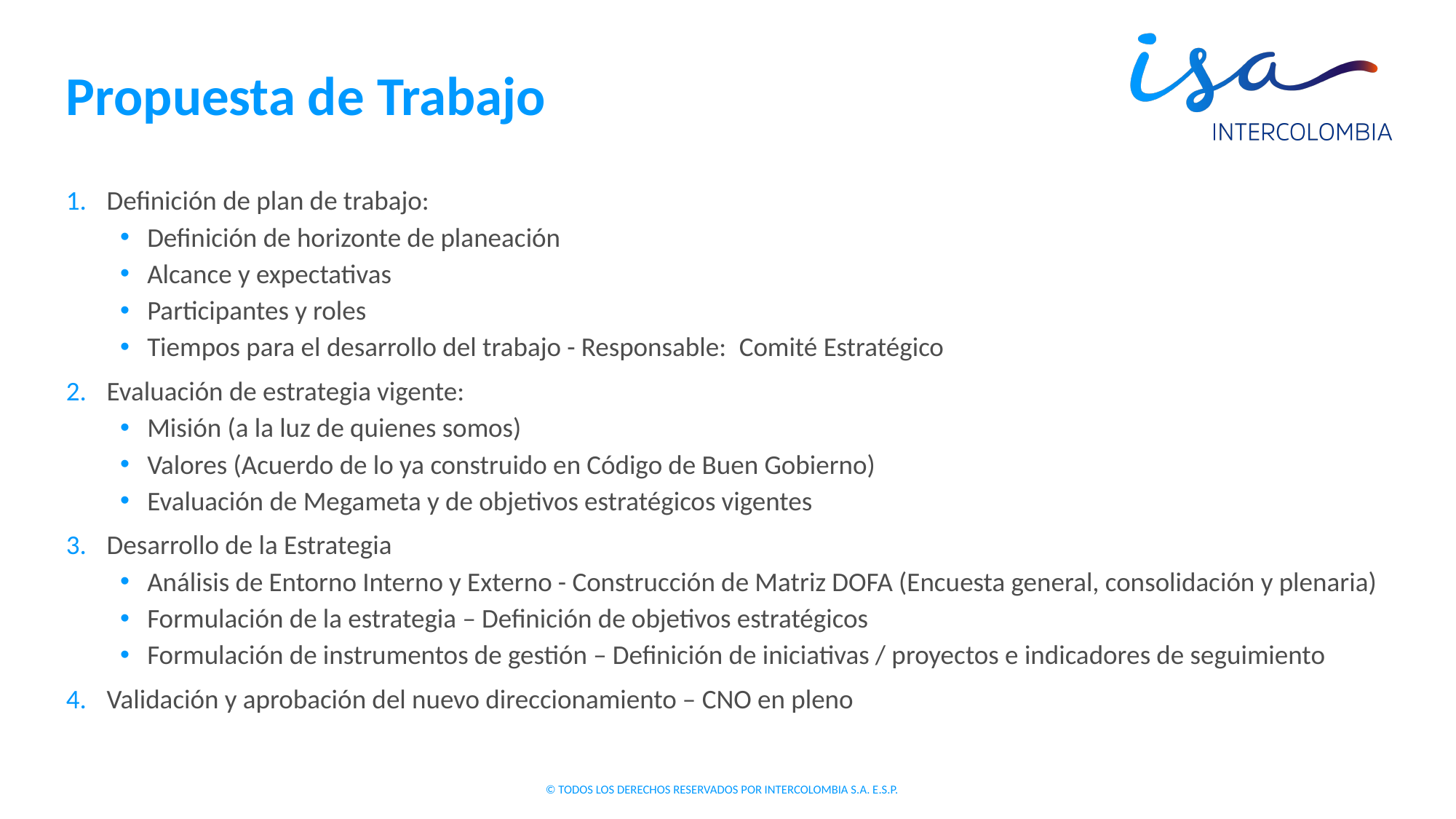

# Propuesta de Trabajo
Definición de plan de trabajo:
Definición de horizonte de planeación
Alcance y expectativas
Participantes y roles
Tiempos para el desarrollo del trabajo - Responsable:  Comité Estratégico
Evaluación de estrategia vigente:
Misión (a la luz de quienes somos)
Valores (Acuerdo de lo ya construido en Código de Buen Gobierno)
Evaluación de Megameta y de objetivos estratégicos vigentes
Desarrollo de la Estrategia
Análisis de Entorno Interno y Externo - Construcción de Matriz DOFA (Encuesta general, consolidación y plenaria)
Formulación de la estrategia – Definición de objetivos estratégicos
Formulación de instrumentos de gestión – Definición de iniciativas / proyectos e indicadores de seguimiento
Validación y aprobación del nuevo direccionamiento – CNO en pleno